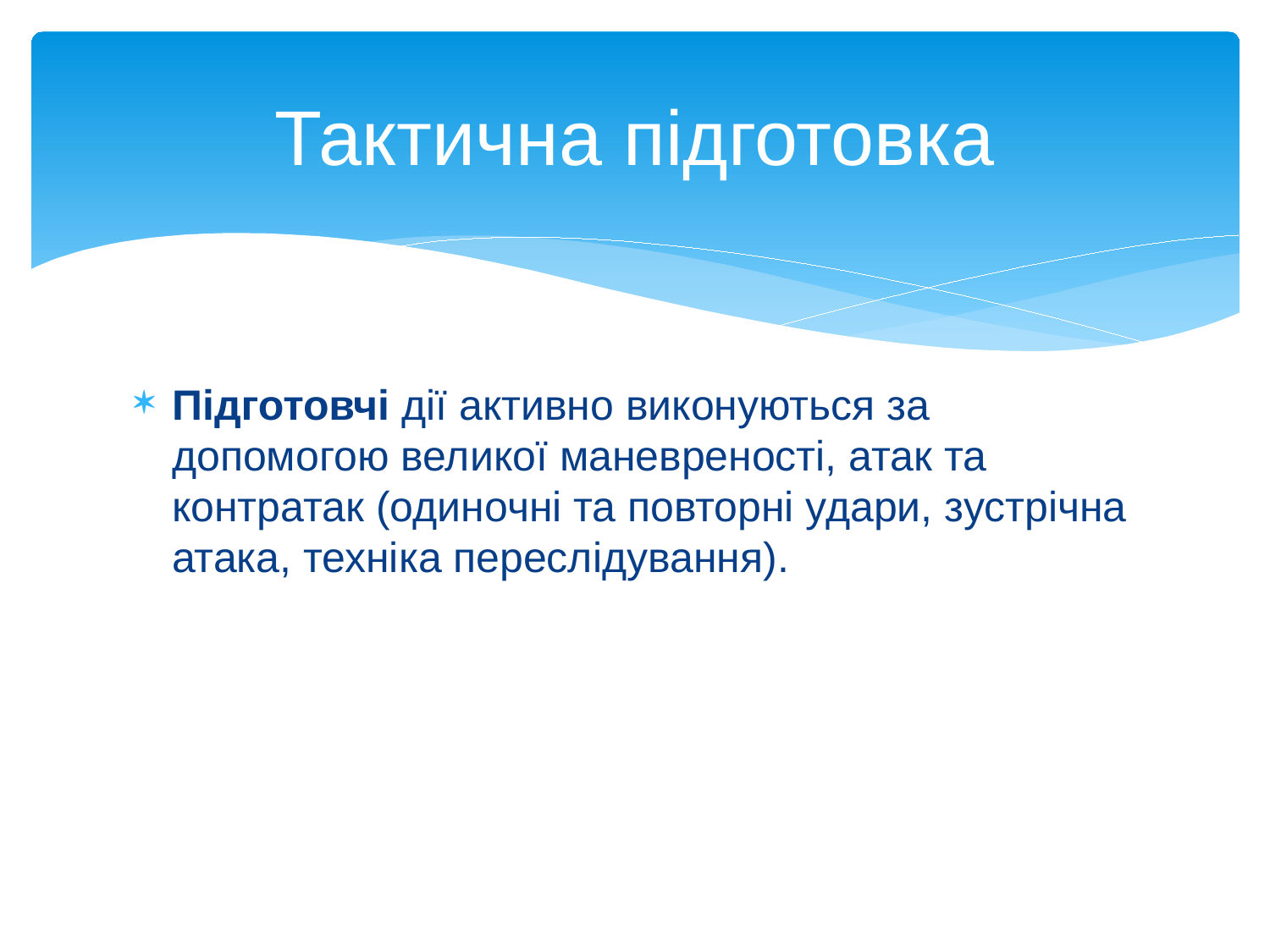

# Тактична підготовка
Підготовчі дії активно виконуються за допомогою великої маневреності, атак та контратак (одиночні та повторні удари, зустрічна атака, техніка переслідування).